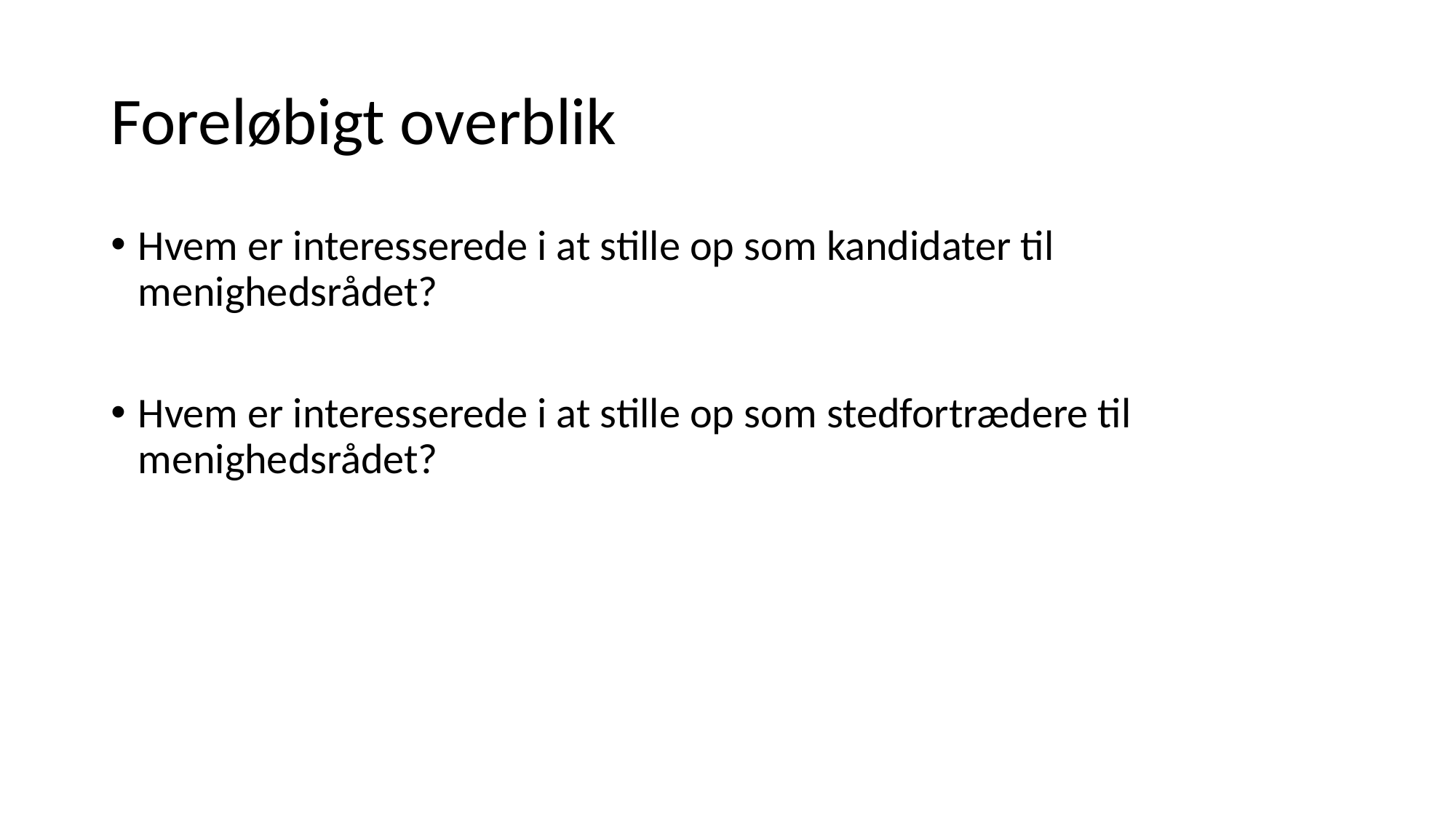

# Foreløbigt overblik
Hvem er interesserede i at stille op som kandidater til menighedsrådet?

Hvem er interesserede i at stille op som stedfortrædere til menighedsrådet?